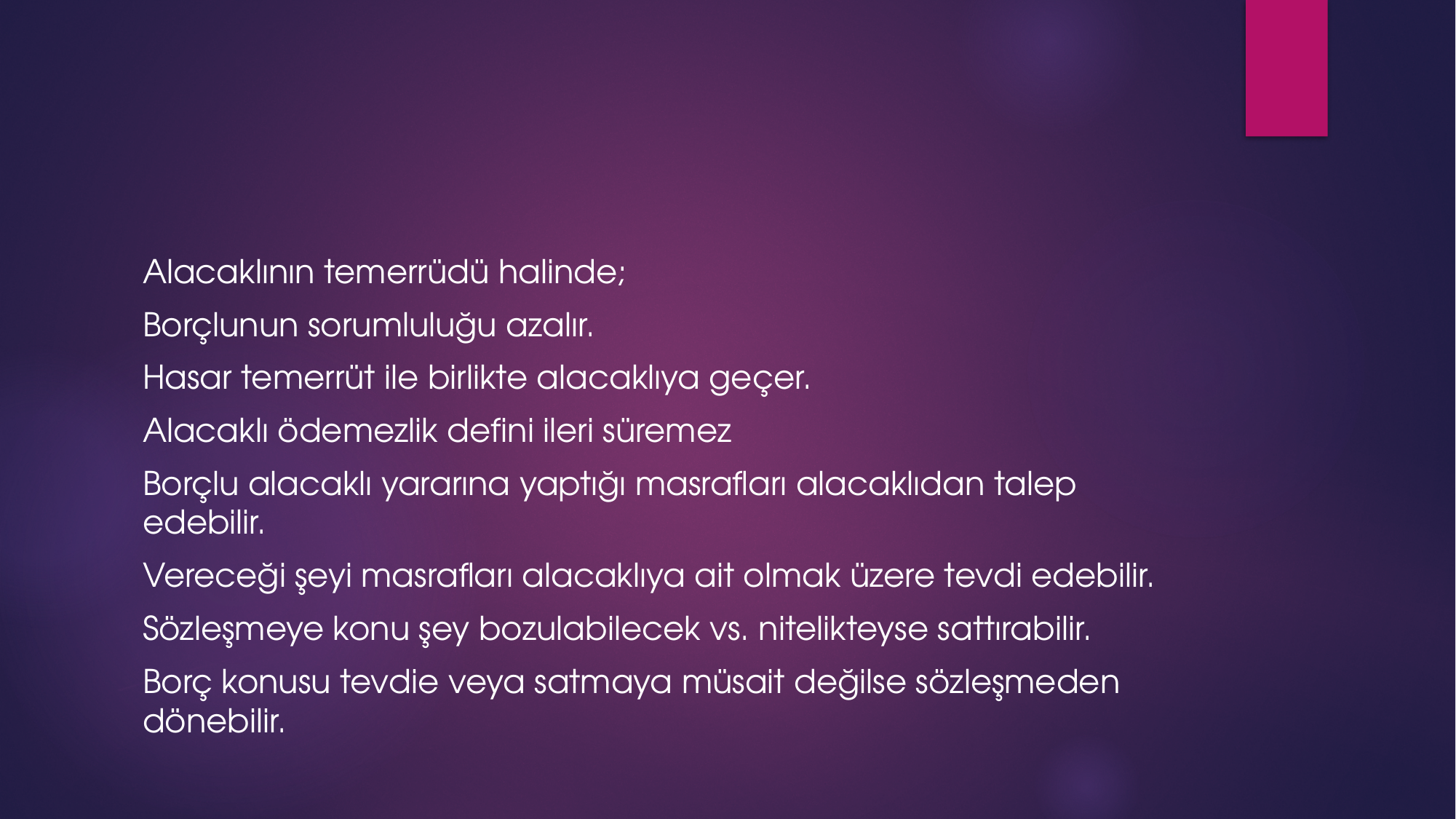

#
Alacaklının temerrüdü halinde;
Borçlunun sorumluluğu azalır.
Hasar temerrüt ile birlikte alacaklıya geçer.
Alacaklı ödemezlik defini ileri süremez
Borçlu alacaklı yararına yaptığı masrafları alacaklıdan talep edebilir.
Vereceği şeyi masrafları alacaklıya ait olmak üzere tevdi edebilir.
Sözleşmeye konu şey bozulabilecek vs. nitelikteyse sattırabilir.
Borç konusu tevdie veya satmaya müsait değilse sözleşmeden dönebilir.